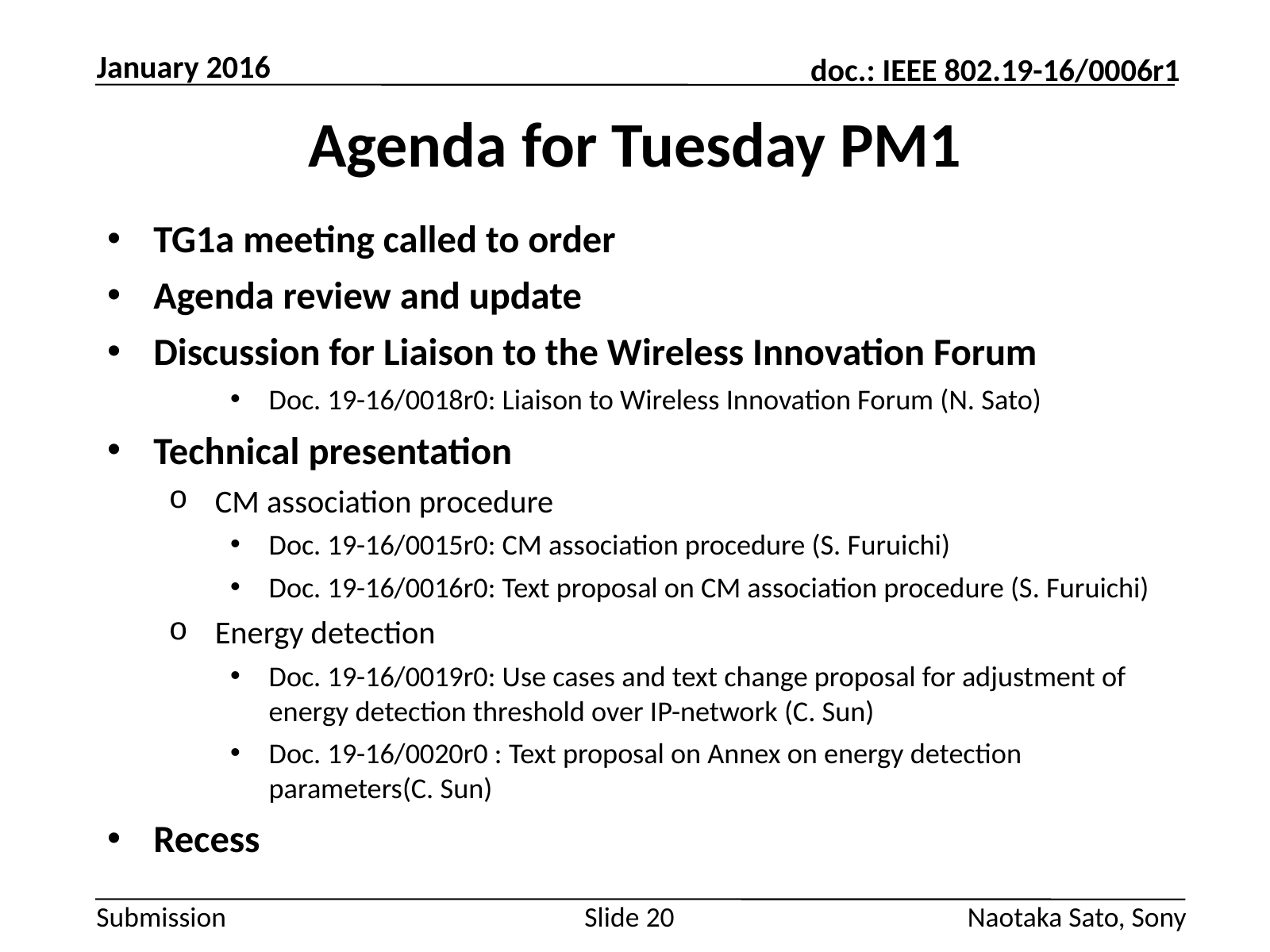

January 2016
# Agenda for Tuesday PM1
TG1a meeting called to order
Agenda review and update
Discussion for Liaison to the Wireless Innovation Forum
Doc. 19-16/0018r0: Liaison to Wireless Innovation Forum (N. Sato)
Technical presentation
CM association procedure
Doc. 19-16/0015r0: CM association procedure (S. Furuichi)
Doc. 19-16/0016r0: Text proposal on CM association procedure (S. Furuichi)
Energy detection
Doc. 19-16/0019r0: Use cases and text change proposal for adjustment of energy detection threshold over IP-network (C. Sun)
Doc. 19-16/0020r0 : Text proposal on Annex on energy detection parameters(C. Sun)
Recess
Slide 20
Naotaka Sato, Sony